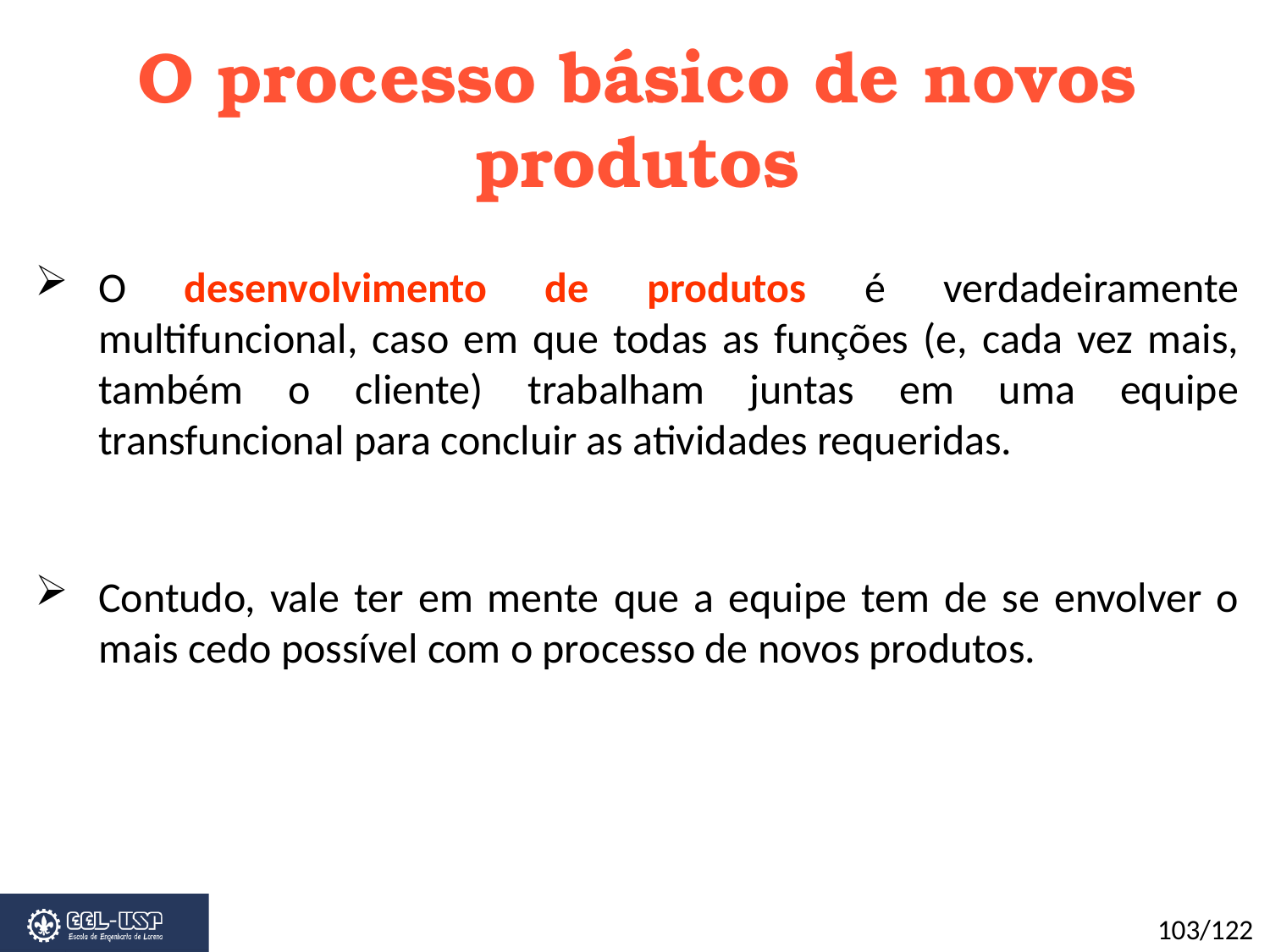

O processo básico de novos produtos

O desenvolvimento de produtos é verdadeiramente multifuncional, caso em que todas as funções (e, cada vez mais, também o cliente) trabalham juntas em uma equipe transfuncional para concluir as atividades requeridas.

Contudo, vale ter em mente que a equipe tem de se envolver o mais cedo possível com o processo de novos produtos.
103/122